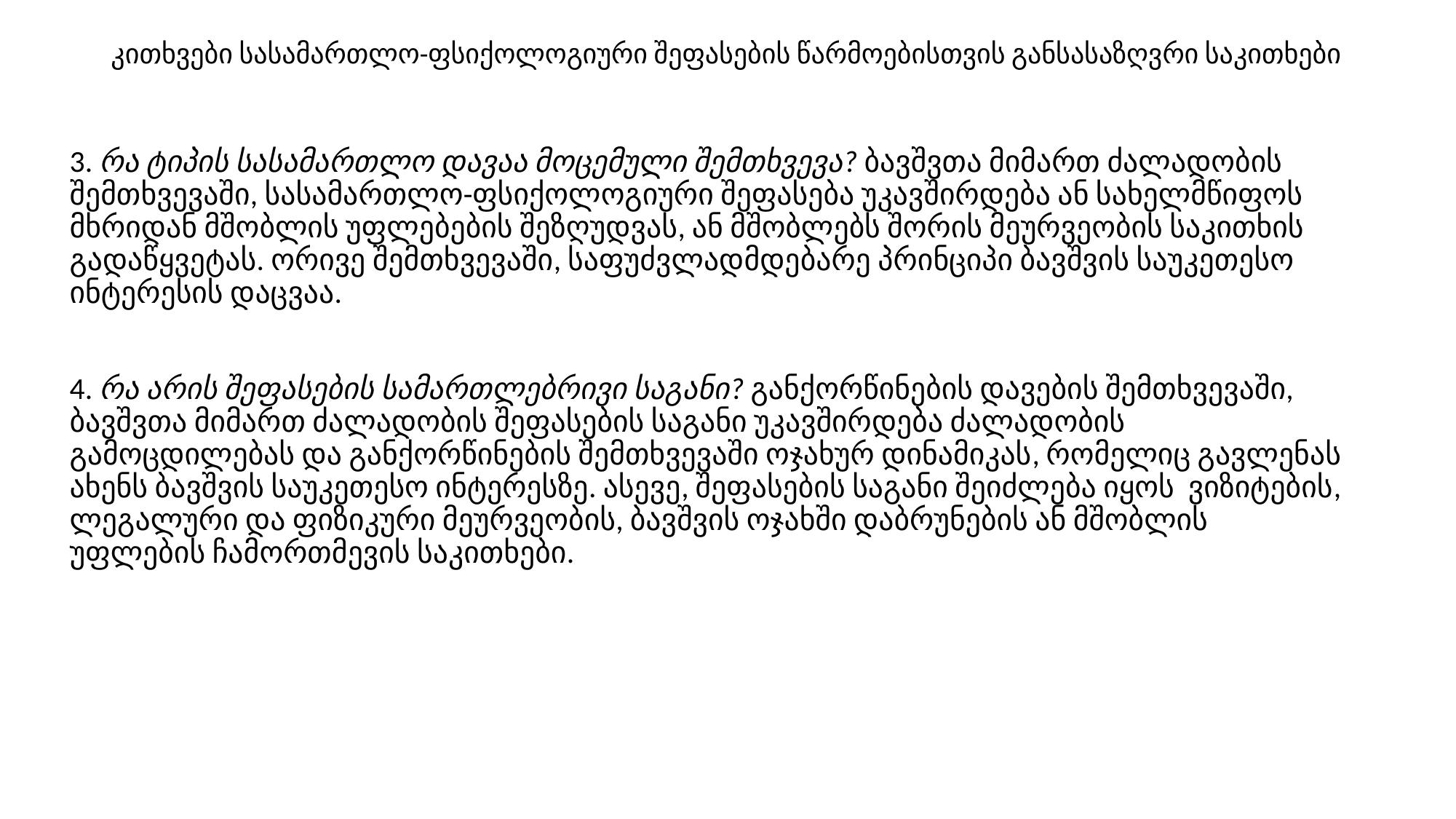

# კითხვები სასამართლო-ფსიქოლოგიური შეფასების წარმოებისთვის განსასაზღვრი საკითხები
3. რა ტიპის სასამართლო დავაა მოცემული შემთხვევა? ბავშვთა მიმართ ძალადობის შემთხვევაში, სასამართლო-ფსიქოლოგიური შეფასება უკავშირდება ან სახელმწიფოს მხრიდან მშობლის უფლებების შეზღუდვას, ან მშობლებს შორის მეურვეობის საკითხის გადაწყვეტას. ორივე შემთხვევაში, საფუძვლადმდებარე პრინციპი ბავშვის საუკეთესო ინტერესის დაცვაა.

4. რა არის შეფასების სამართლებრივი საგანი? განქორწინების დავების შემთხვევაში, ბავშვთა მიმართ ძალადობის შეფასების საგანი უკავშირდება ძალადობის გამოცდილებას და განქორწინების შემთხვევაში ოჯახურ დინამიკას, რომელიც გავლენას ახენს ბავშვის საუკეთესო ინტერესზე. ასევე, შეფასების საგანი შეიძლება იყოს  ვიზიტების, ლეგალური და ფიზიკური მეურვეობის, ბავშვის ოჯახში დაბრუნების ან მშობლის უფლების ჩამორთმევის საკითხები.